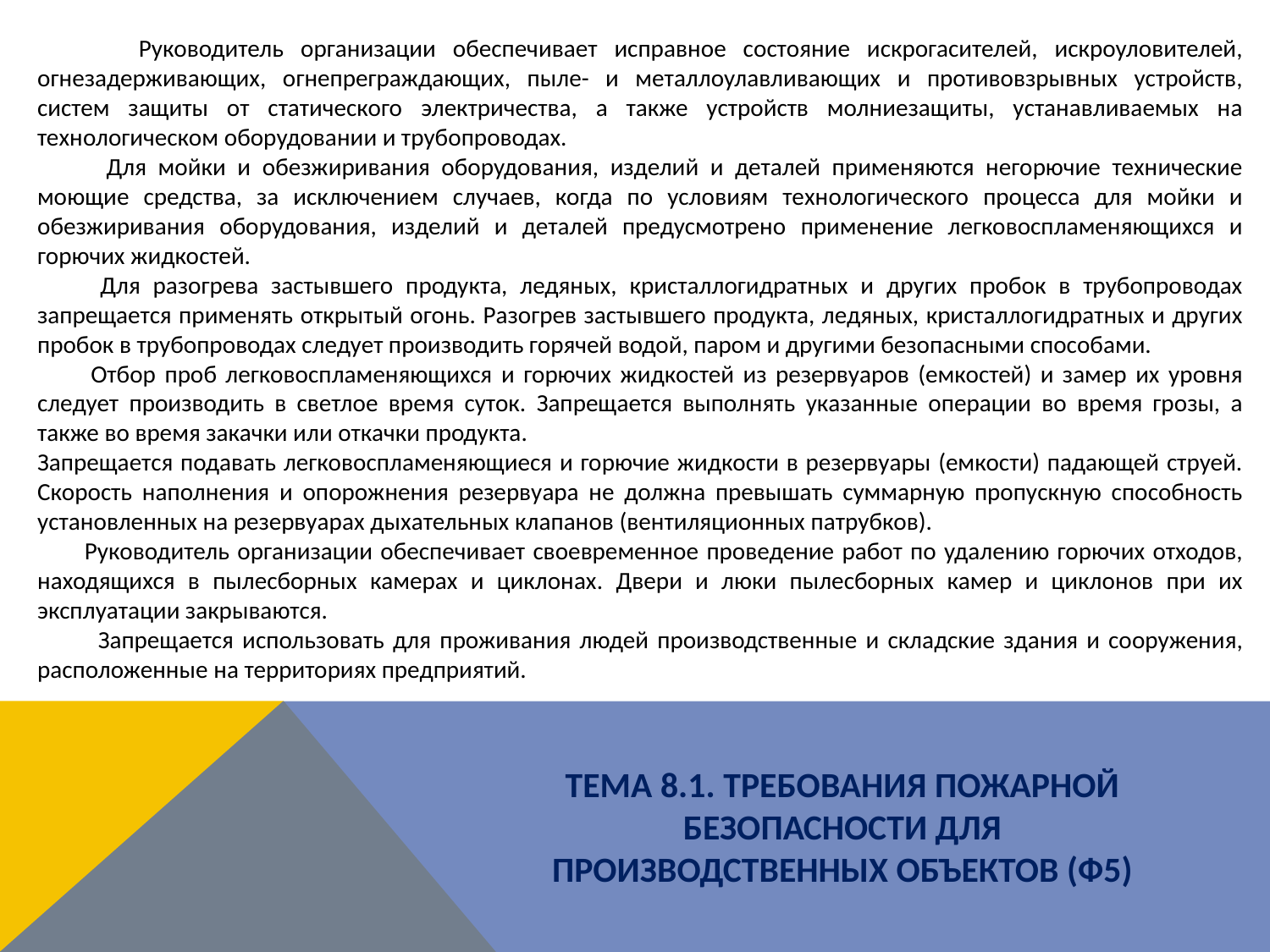

Руководитель организации обеспечивает исправное состояние искрогасителей, искроуловителей, огнезадерживающих, огнепреграждающих, пыле- и металлоулавливающих и противовзрывных устройств, систем защиты от статического электричества, а также устройств молниезащиты, устанавливаемых на технологическом оборудовании и трубопроводах.
      Для мойки и обезжиривания оборудования, изделий и деталей применяются негорючие технические моющие средства, за исключением случаев, когда по условиям технологического процесса для мойки и обезжиривания оборудования, изделий и деталей предусмотрено применение легковоспламеняющихся и горючих жидкостей.
     Для разогрева застывшего продукта, ледяных, кристаллогидратных и других пробок в трубопроводах запрещается применять открытый огонь. Разогрев застывшего продукта, ледяных, кристаллогидратных и других пробок в трубопроводах следует производить горячей водой, паром и другими безопасными способами.
      Отбор проб легковоспламеняющихся и горючих жидкостей из резервуаров (емкостей) и замер их уровня следует производить в светлое время суток. Запрещается выполнять указанные операции во время грозы, а также во время закачки или откачки продукта.
Запрещается подавать легковоспламеняющиеся и горючие жидкости в резервуары (емкости) падающей струей. Скорость наполнения и опорожнения резервуара не должна превышать суммарную пропускную способность установленных на резервуарах дыхательных клапанов (вентиляционных патрубков).
      Руководитель организации обеспечивает своевременное проведение работ по удалению горючих отходов, находящихся в пылесборных камерах и циклонах. Двери и люки пылесборных камер и циклонов при их эксплуатации закрываются.
       Запрещается использовать для проживания людей производственные и складские здания и сооружения, расположенные на территориях предприятий.
ТЕМА 8.1. ТРЕБОВАНИЯ ПОЖАРНОЙ БЕЗОПАСНОСТИ ДЛЯ ПРОИЗВОДСТВЕННЫХ ОБЪЕКТОВ (Ф5)